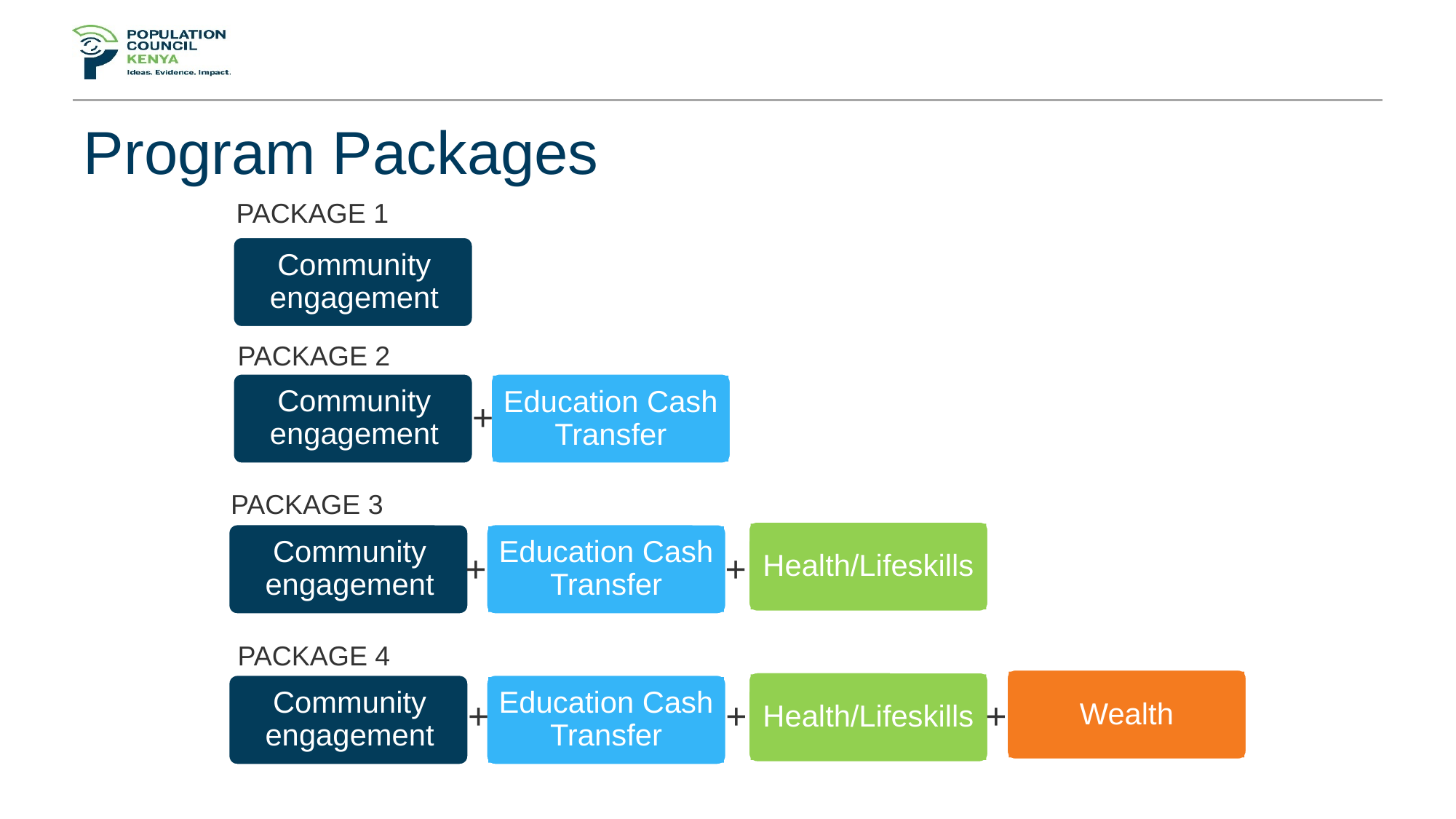

# Program Packages
PACKAGE 1

Community engagement
PACKAGE 2
Community engagement

Education Cash Transfer
+
PACKAGE 3

Health/Lifeskills
Community engagement

Education Cash Transfer
+
+
PACKAGE 4

Wealth

Health/Lifeskills
Community engagement
Community engagement

Education Cash Transfer
+
+
+